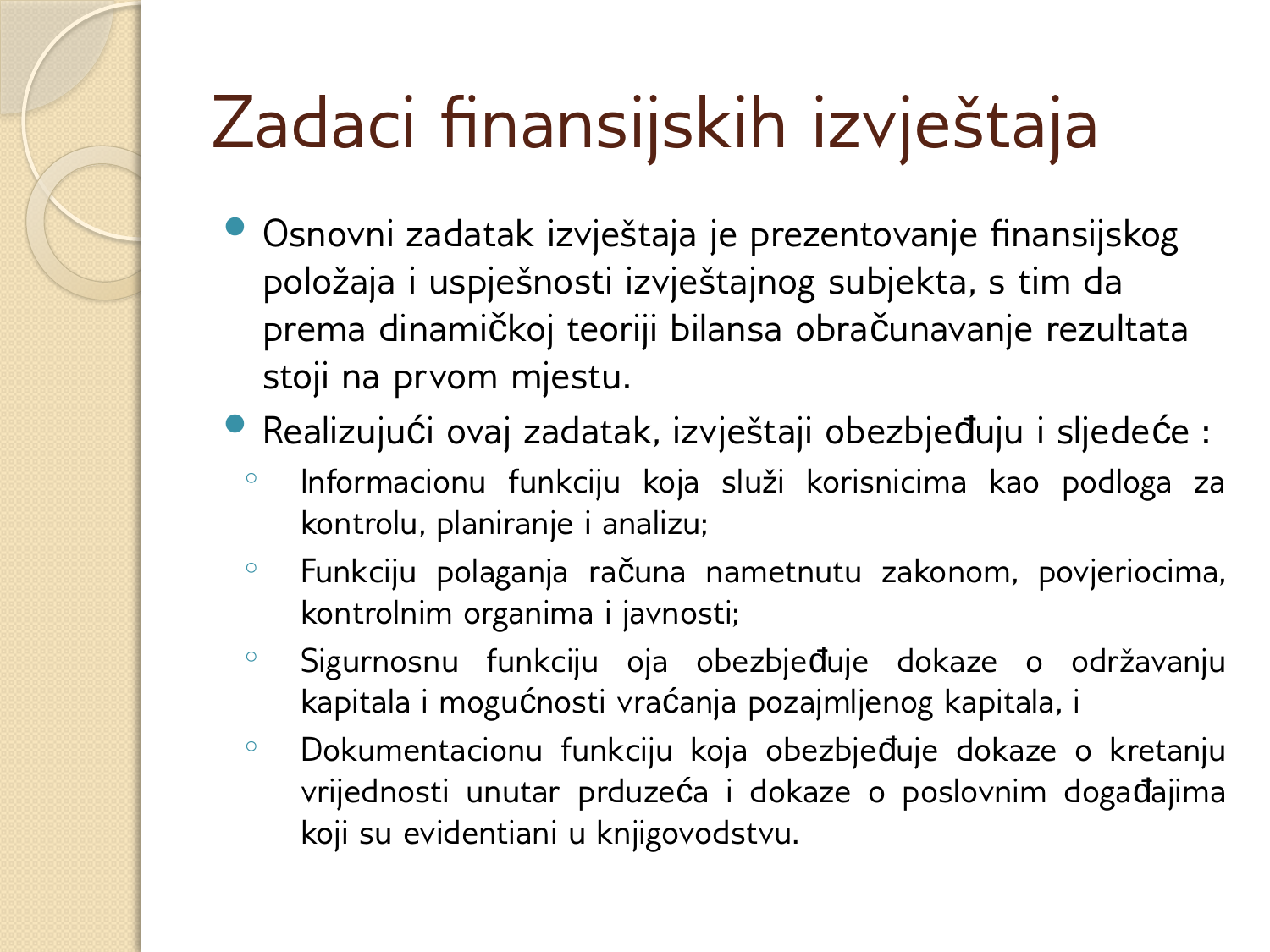

# Zadaci finansijskih izvještaja
Osnovni zadatak izvještaja je prezentovanje finansijskog položaja i uspješnosti izvještajnog subjekta, s tim da prema dinamičkoj teoriji bilansa obračunavanje rezultata stoji na prvom mjestu.
Realizujući ovaj zadatak, izvještaji obezbjeđuju i sljedeće :
Informacionu funkciju koja služi korisnicima kao podloga za kontrolu, planiranje i analizu;
Funkciju polaganja računa nametnutu zakonom, povjeriocima, kontrolnim organima i javnosti;
Sigurnosnu funkciju oja obezbjeđuje dokaze o održavanju kapitala i mogućnosti vraćanja pozajmljenog kapitala, i
Dokumentacionu funkciju koja obezbjeđuje dokaze o kretanju vrijednosti unutar prduzeća i dokaze o poslovnim događajima koji su evidentiani u knjigovodstvu.